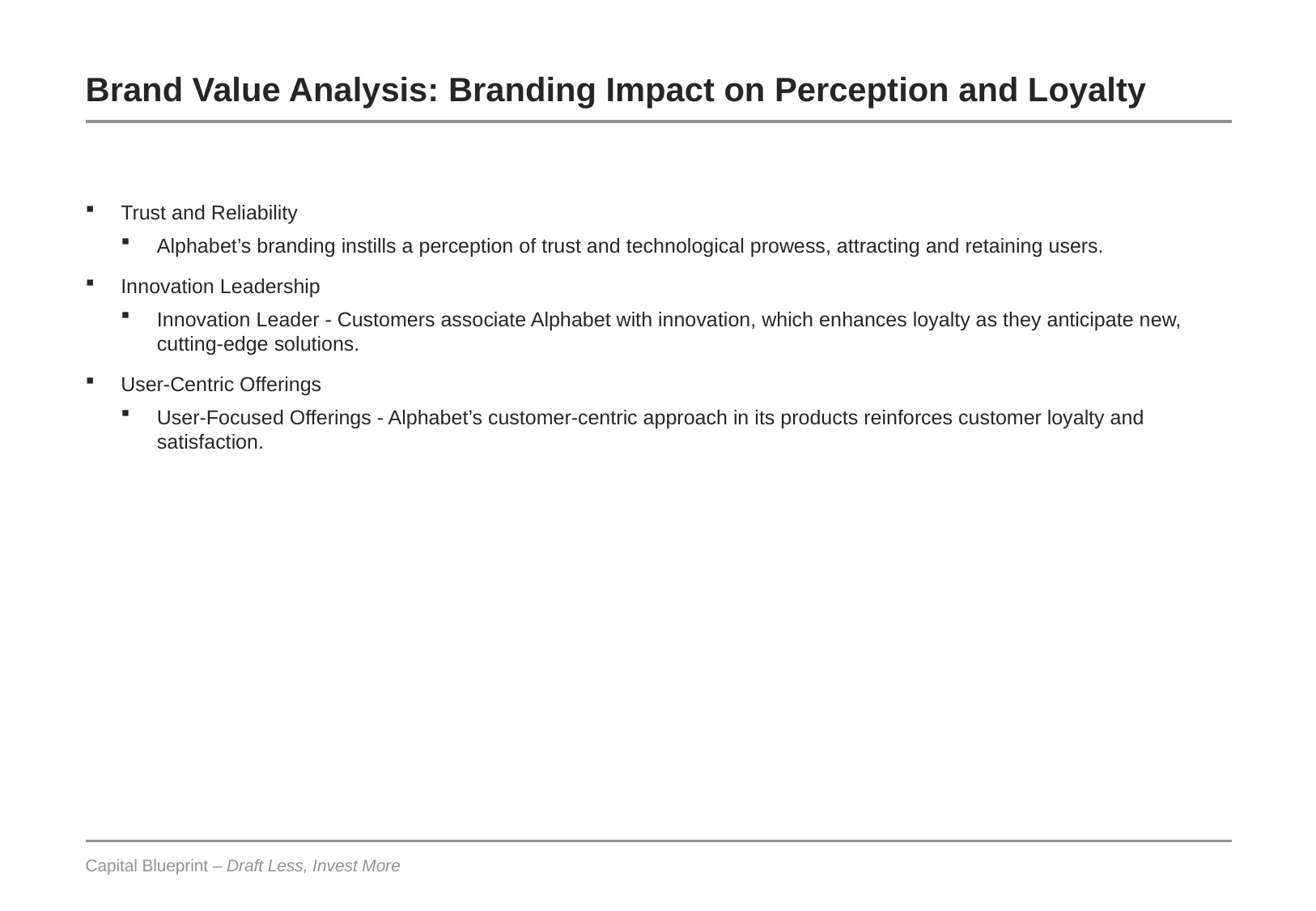

# Brand Value Analysis: Branding Impact on Perception and Loyalty

Trust and Reliability
Alphabet’s branding instills a perception of trust and technological prowess, attracting and retaining users.
Innovation Leadership
Innovation Leader - Customers associate Alphabet with innovation, which enhances loyalty as they anticipate new, cutting-edge solutions.
User-Centric Offerings
User-Focused Offerings - Alphabet’s customer-centric approach in its products reinforces customer loyalty and satisfaction.